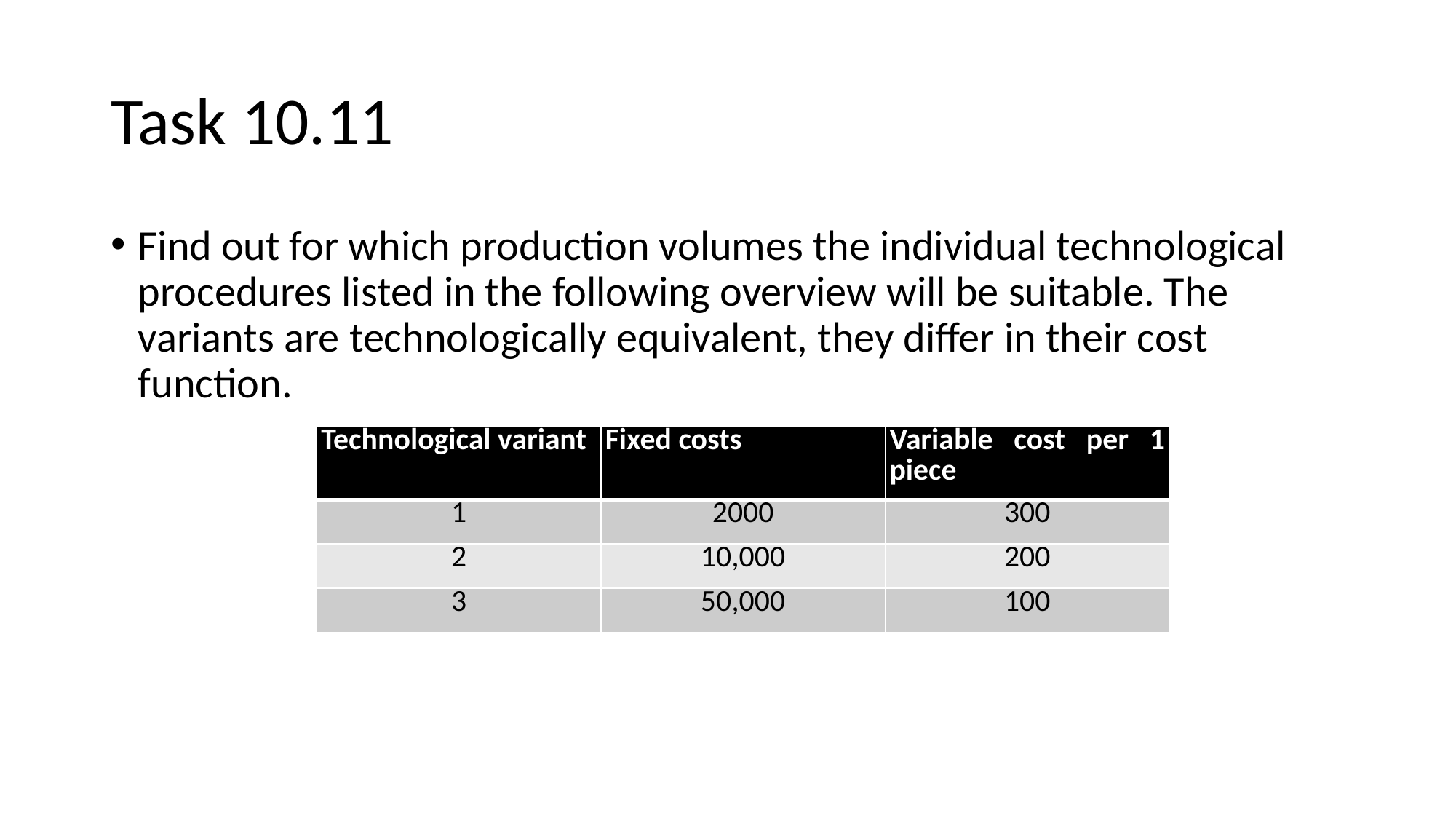

# Task 10.11
Find out for which production volumes the individual technological procedures listed in the following overview will be suitable. The variants are technologically equivalent, they differ in their cost function.

| Technological variant | Fixed costs | Variable cost per 1 piece |
| --- | --- | --- |
| 1 | 2000 | 300 |
| 2 | 10,000 | 200 |
| 3 | 50,000 | 100 |